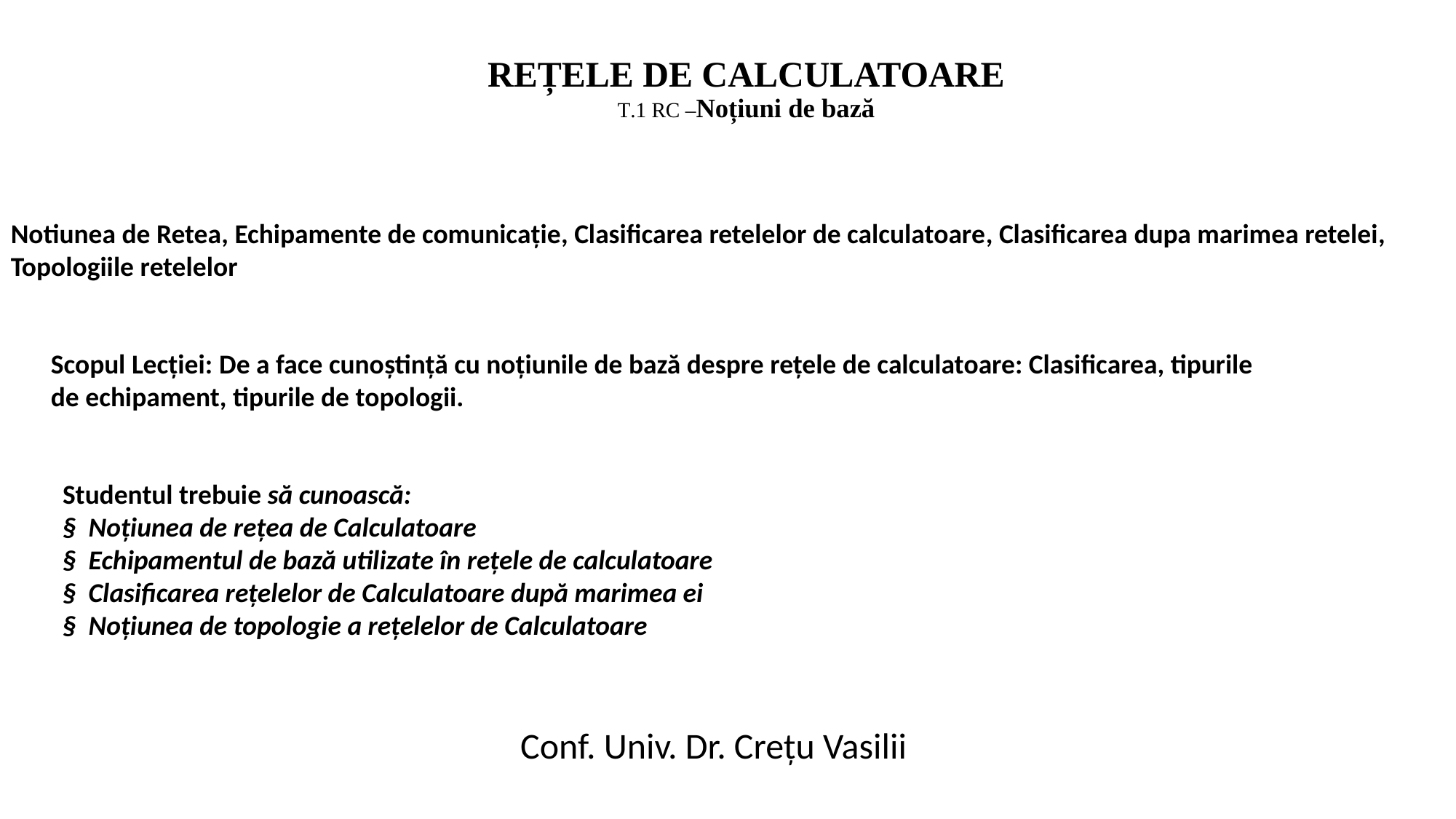

# REȚELE DE CALCULATOARE T.1 RC –Noțiuni de bază
Notiunea de Retea, Echipamente de comunicaţie, Clasificarea retelelor de calculatoare, Clasificarea dupa marimea retelei, Topologiile retelelor
Scopul Lecției: De a face cunoștință cu noțiunile de bază despre rețele de calculatoare: Clasificarea, tipurile de echipament, tipurile de topologii.
Studentul trebuie să cunoască:
§  Noțiunea de rețea de Calculatoare
§  Echipamentul de bază utilizate în rețele de calculatoare
§  Clasificarea rețelelor de Calculatoare după marimea ei
§  Noțiunea de topologie a rețelelor de Calculatoare
Conf. Univ. Dr. Crețu Vasilii